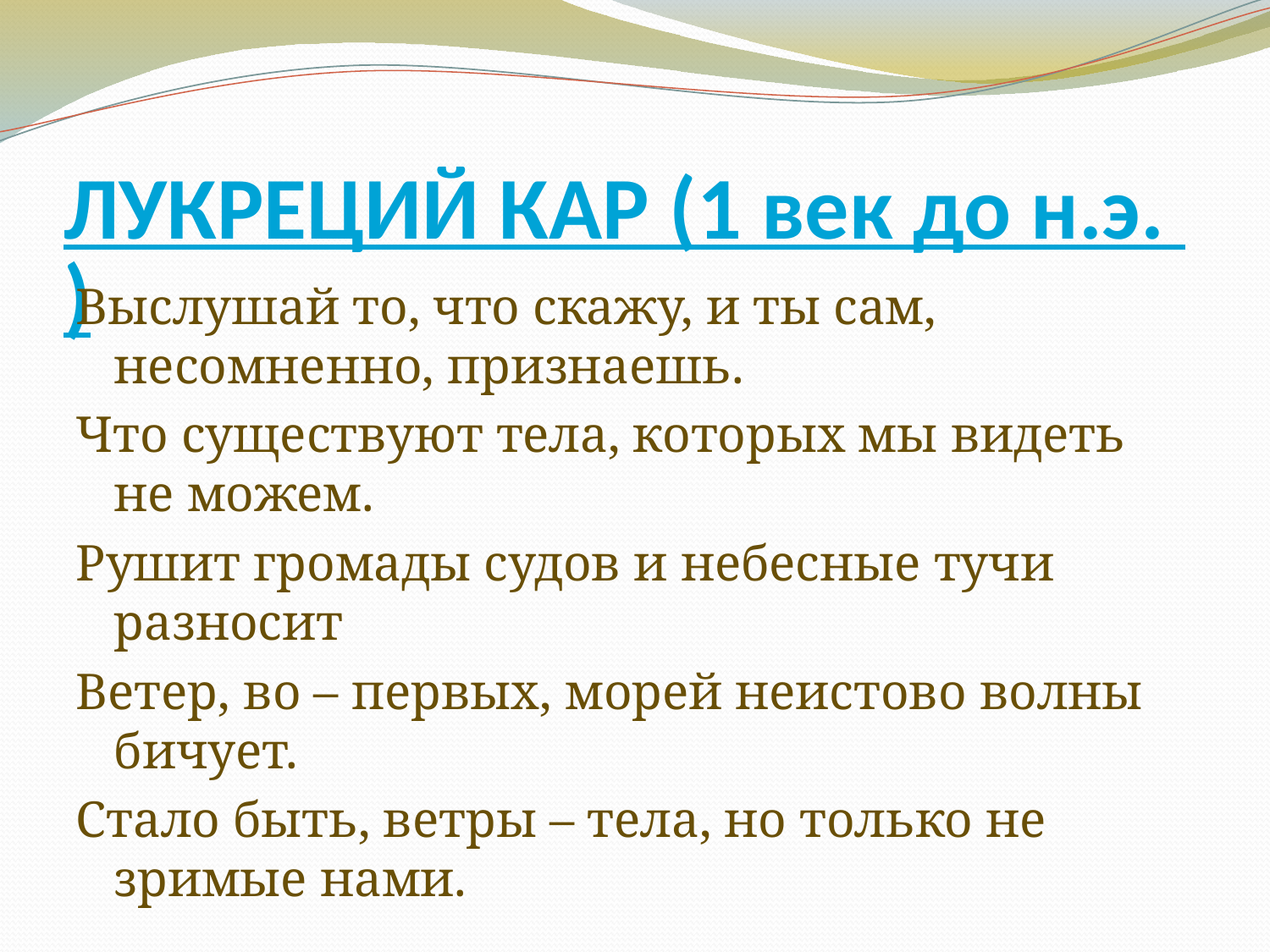

# ЛУКРЕЦИЙ КАР (1 век до н.э. )
Выслушай то, что скажу, и ты сам, несомненно, признаешь.
Что существуют тела, которых мы видеть не можем.
Рушит громады судов и небесные тучи разносит
Ветер, во – первых, морей неистово волны бичует.
Стало быть, ветры – тела, но только не зримые нами.